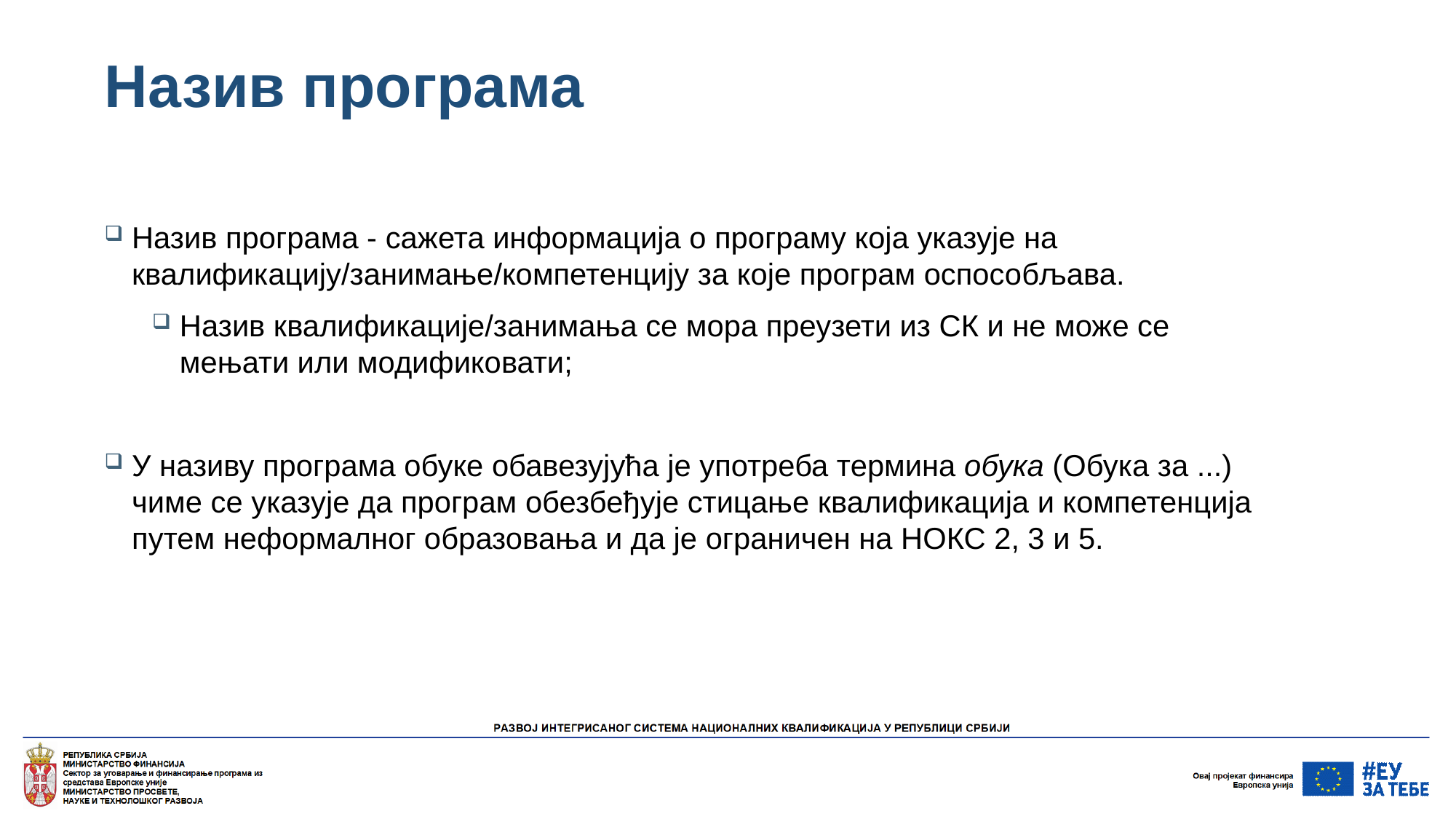

# Назив програма
Назив програма - сажета информација о програму која указује на квалификацију/занимање/компетенцију за које програм оспособљава.
Назив квалификације/занимања се мора преузети из СК и не може се мењати или модификовати;

У називу програма обуке обавезујућа је употреба термина обука (Обука за ...) чиме се указује да програм обезбеђује стицање квалификација и компетенција путем неформалног образовања и да је ограничен на НОКС 2, 3 и 5.